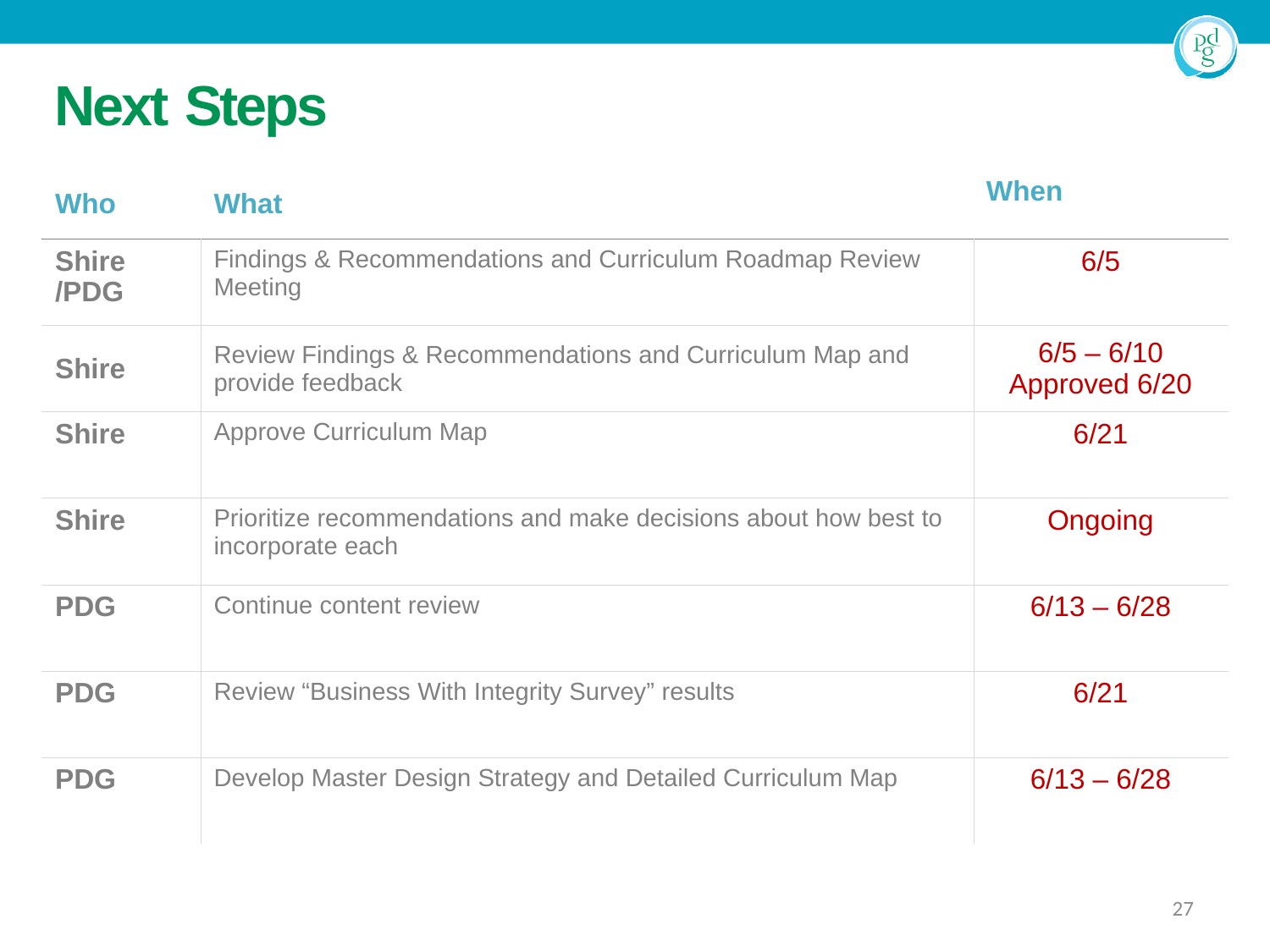

Next Steps
| Who | What | When |
| --- | --- | --- |
| Shire /PDG | Findings & Recommendations and Curriculum Roadmap Review Meeting | 6/5 |
| Shire | Review Findings & Recommendations and Curriculum Map and provide feedback | 6/5 – 6/10 Approved 6/20 |
| Shire | Approve Curriculum Map | 6/21 |
| Shire | Prioritize recommendations and make decisions about how best to incorporate each | Ongoing |
| PDG | Continue content review | 6/13 – 6/28 |
| PDG | Review “Business With Integrity Survey” results | 6/21 |
| PDG | Develop Master Design Strategy and Detailed Curriculum Map | 6/13 – 6/28 |
|  |  |  |
| --- | --- | --- |
|  |  |  |
|  |  |  |
|  |  |  |
|  |  |  |
|  |  |  |
|  |  |  |
|  |  |  |
27